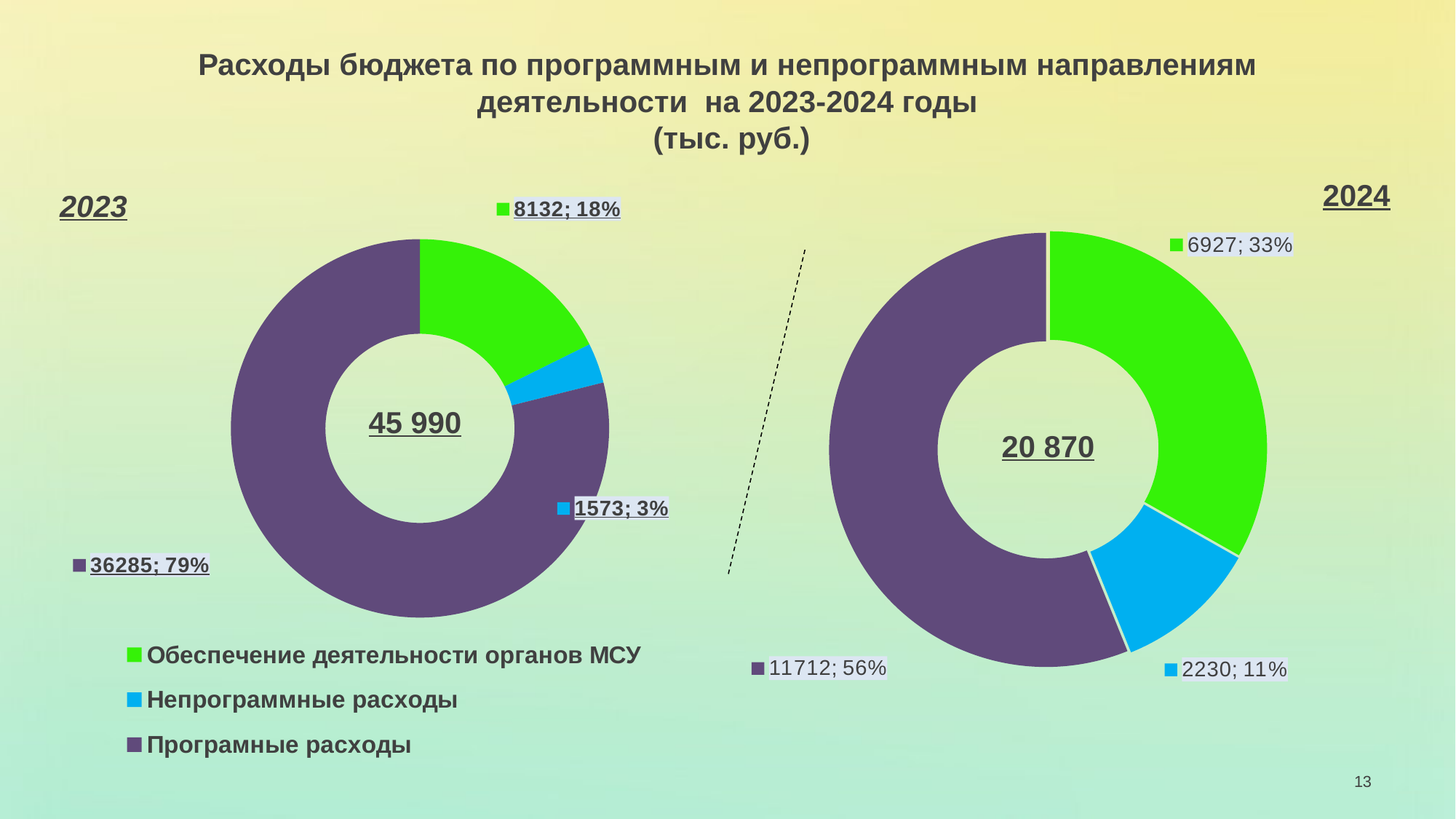

# Расходы бюджета по программным и непрограммным направлениям деятельности  на 2023-2024 годы (тыс. руб.)
2024

### Chart

| Category | 2023 |
|---|---|
| Обеспечение деятельности органов МСУ | 8132.0 |
| Непрограммные расходы | 1573.0 |
| Програмные расходы | 36285.0 |
2023

### Chart

| Category | 2024 |
|---|---|
| Обеспечение деятельности органов МСУ | 6927.0 |
| Непрограммные расходы | 2230.0 |
| Программные расходы | 11712.0 |
45 990
20 870
13